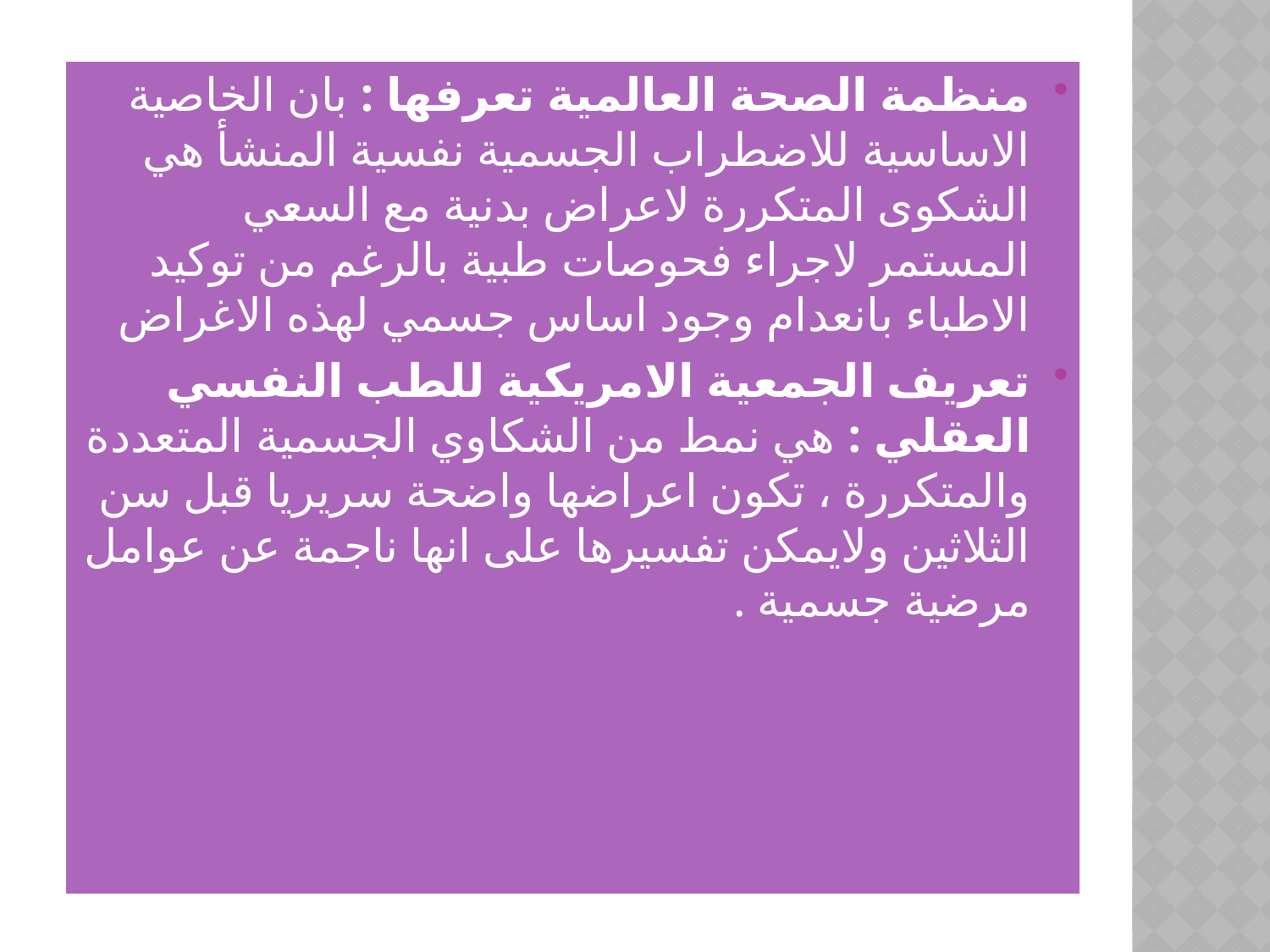

منظمة الصحة العالمية تعرفها : بان الخاصية الاساسية للاضطراب الجسمية نفسية المنشأ هي الشكوى المتكررة لاعراض بدنية مع السعي المستمر لاجراء فحوصات طبية بالرغم من توكيد الاطباء بانعدام وجود اساس جسمي لهذه الاغراض
تعريف الجمعية الامريكية للطب النفسي العقلي : هي نمط من الشكاوي الجسمية المتعددة والمتكررة ، تكون اعراضها واضحة سريريا قبل سن الثلاثين ولايمكن تفسيرها على انها ناجمة عن عوامل مرضية جسمية .